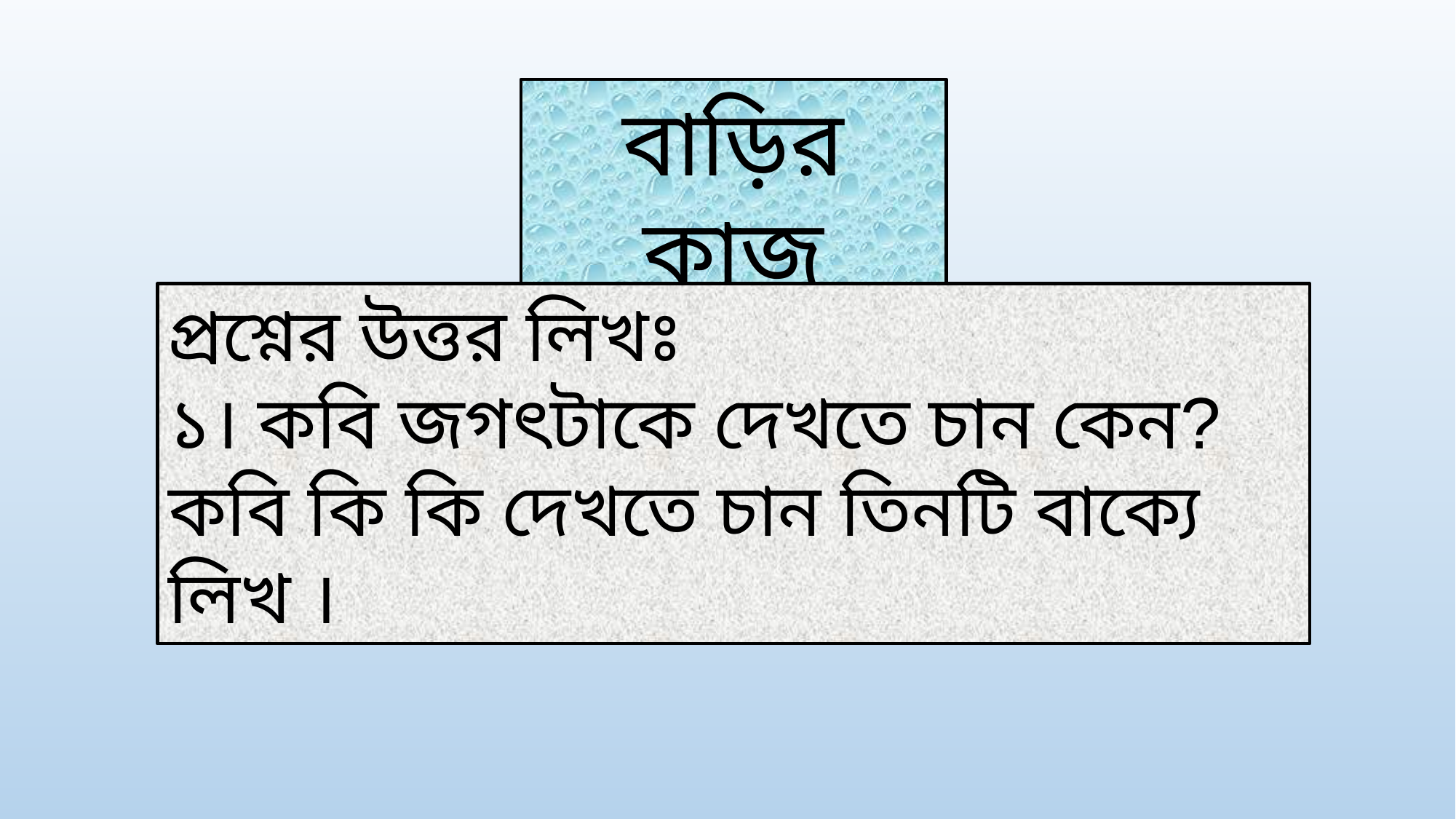

বাড়ির কাজ
প্রশ্নের উত্তর লিখঃ
১। কবি জগৎটাকে দেখতে চান কেন?কবি কি কি দেখতে চান তিনটি বাক্যে লিখ ।